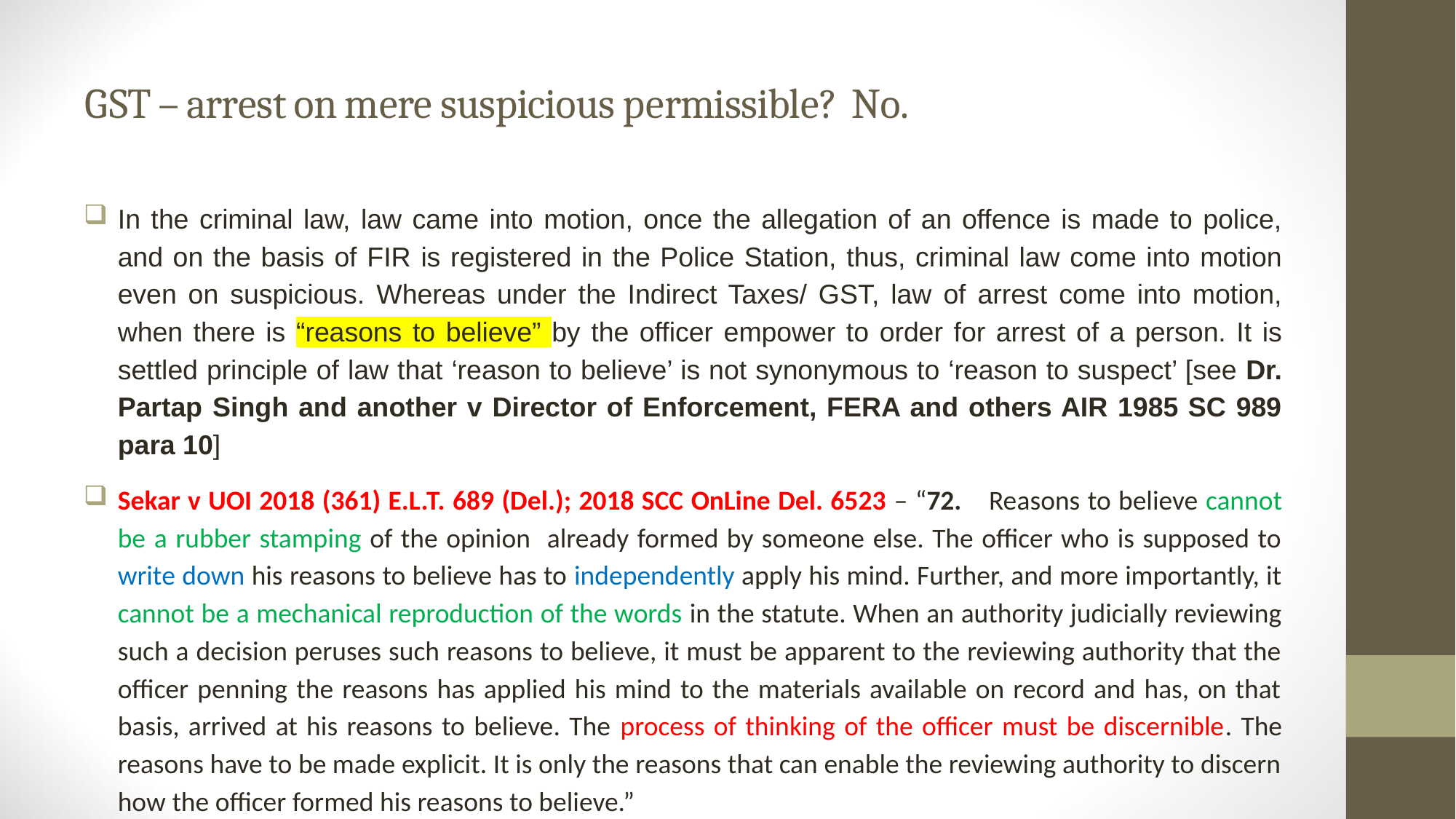

# GST – arrest on mere suspicious permissible?  No.
In the criminal law, law came into motion, once the allegation of an offence is made to police, and on the basis of FIR is registered in the Police Station, thus, criminal law come into motion even on suspicious. Whereas under the Indirect Taxes/ GST, law of arrest come into motion, when there is “reasons to believe” by the officer empower to order for arrest of a person. It is settled principle of law that ‘reason to believe’ is not synonymous to ‘reason to suspect’ [see Dr. Partap Singh and another v Director of Enforcement, FERA and others AIR 1985 SC 989 para 10]
Sekar v UOI 2018 (361) E.L.T. 689 (Del.); 2018 SCC OnLine Del. 6523 – “72. Reasons to believe cannot be a rubber stamping of the opinion  already formed by someone else. The officer who is supposed to write down his reasons to believe has to independently apply his mind. Further, and more importantly, it cannot be a mechanical reproduction of the words in the statute. When an authority judicially reviewing such a decision peruses such reasons to believe, it must be apparent to the reviewing authority that the officer penning the reasons has applied his mind to the materials available on record and has, on that basis, arrived at his reasons to believe. The process of thinking of the officer must be discernible. The reasons have to be made explicit. It is only the reasons that can enable the reviewing authority to discern how the officer formed his reasons to believe.”